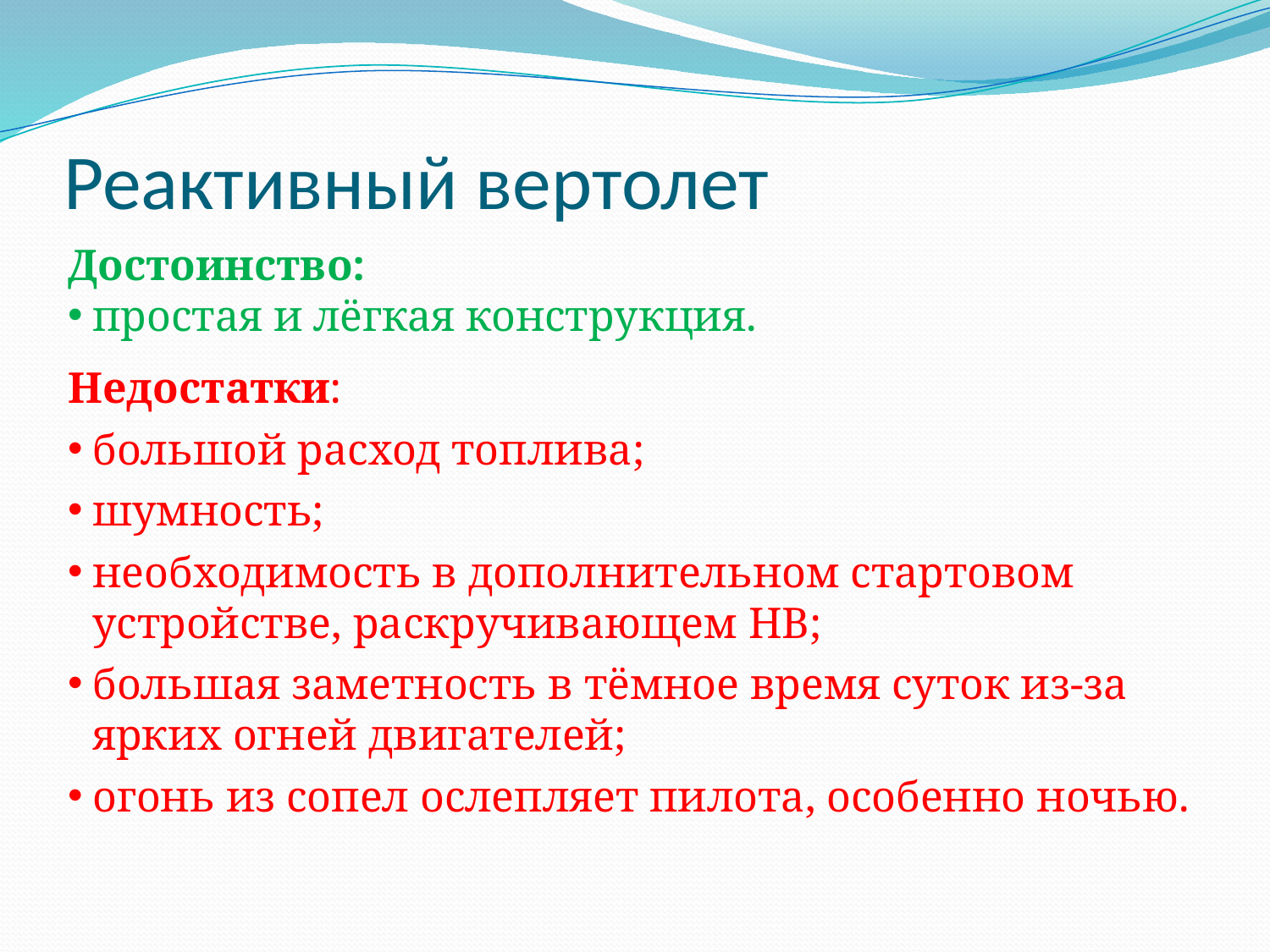

# Реактивный вертолет
Достоинство:
простая и лёгкая конструкция.
Недостатки:
большой расход топлива;
шумность;
необходимость в дополнительном стартовом устройстве, раскручивающем НВ;
большая заметность в тёмное время суток из-за ярких огней двигателей;
огонь из сопел ослепляет пилота, особенно ночью.